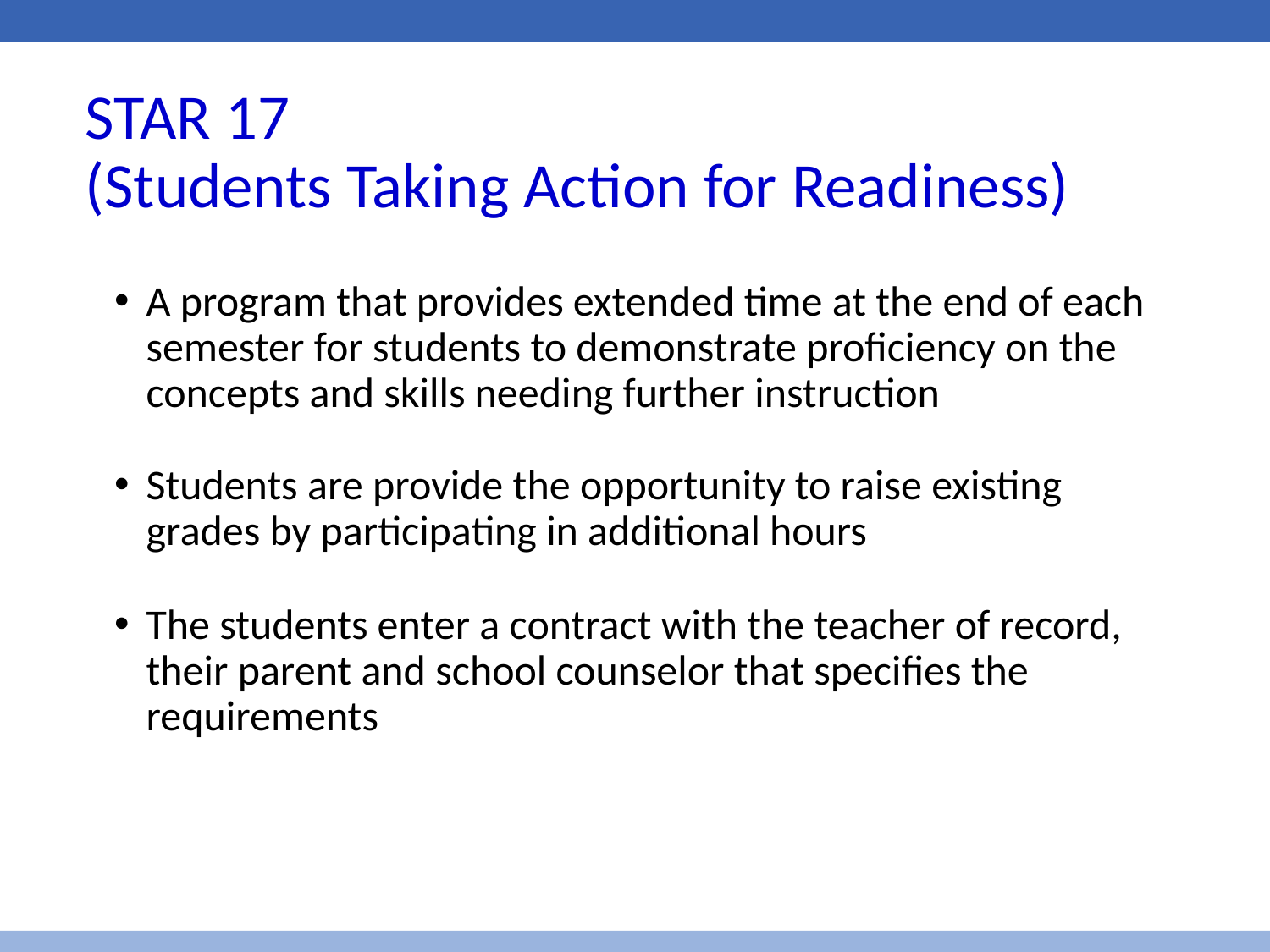

# STAR 17 (Students Taking Action for Readiness)
A program that provides extended time at the end of each semester for students to demonstrate proficiency on the concepts and skills needing further instruction

Students are provide the opportunity to raise existing grades by participating in additional hours

The students enter a contract with the teacher of record, their parent and school counselor that specifies the requirements